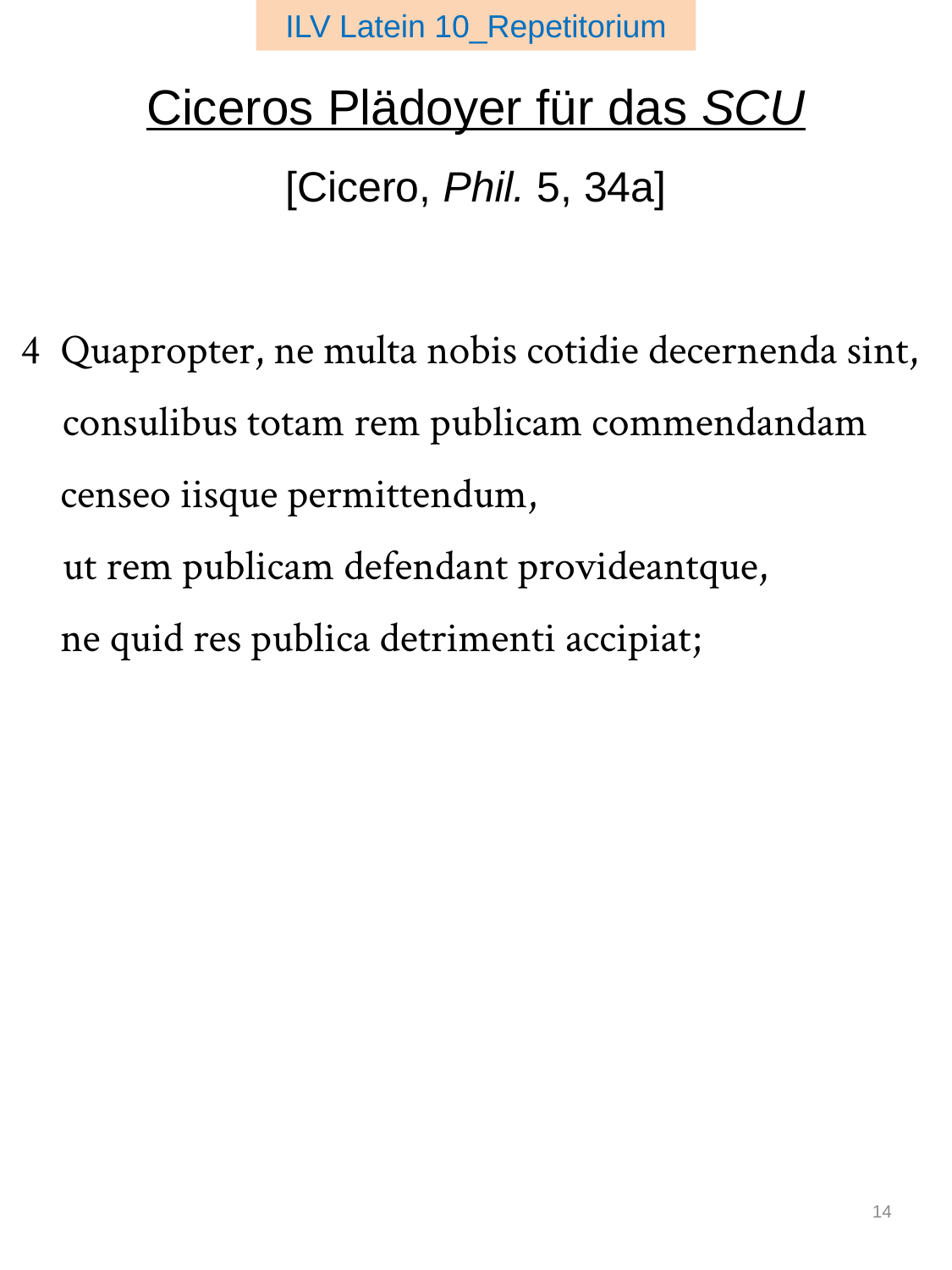

ILV Latein 10_Repetitorium
Ciceros Plädoyer für das SCU
[Cicero, Phil. 5, 34a]
 4	Quapropter, ne multa nobis cotidie decernenda sint,
	consulibus totam rem publicam commendandam
     censeo iisque permittendum,
	ut rem publicam defendant provideantque,
     ne quid res publica detrimenti accipiat;

14